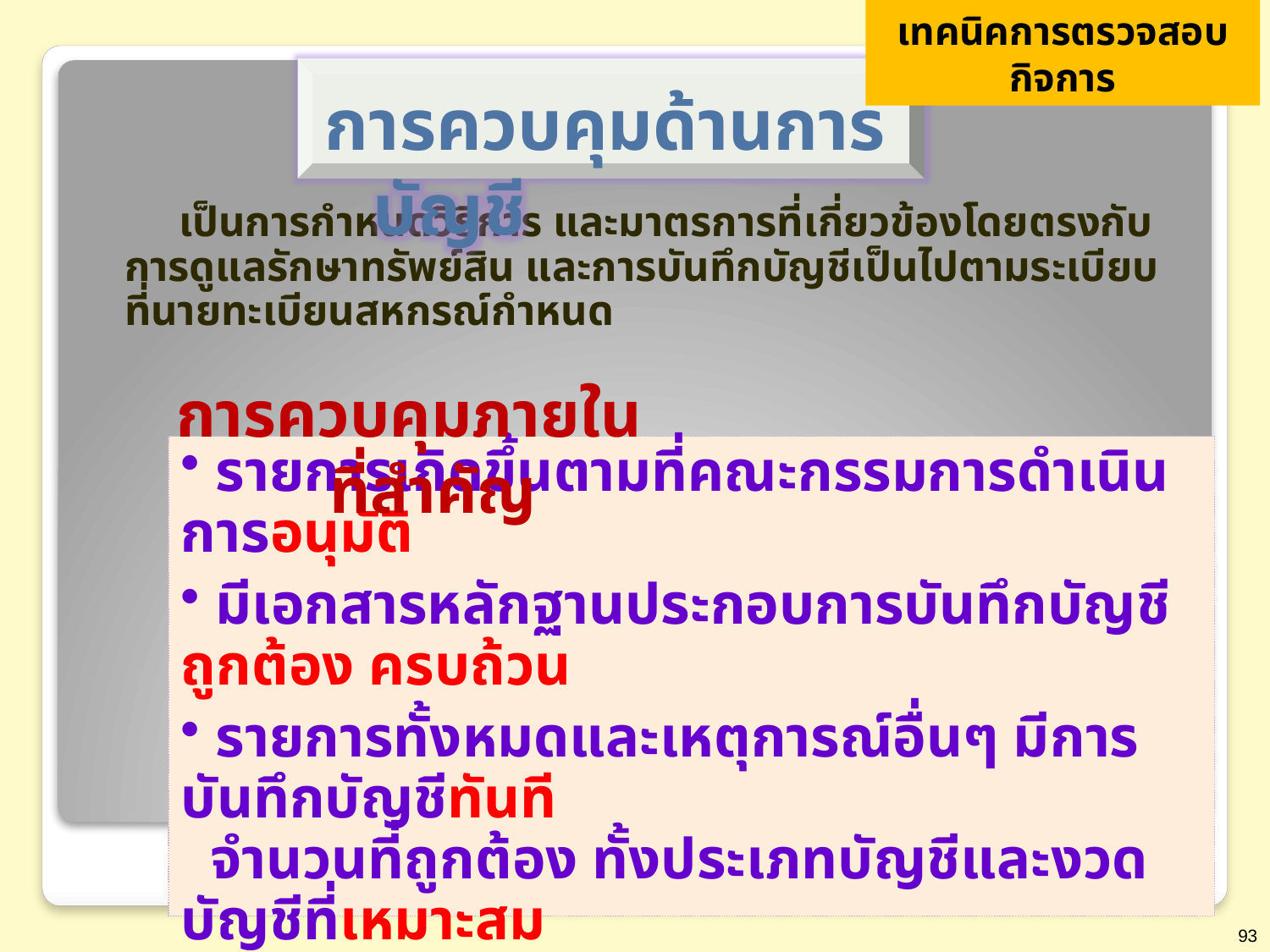

เทคนิคการตรวจสอบกิจการ
การควบคุมด้านการบัญชี
     เป็นการกำหนดวิธีการ และมาตรการที่เกี่ยวข้องโดยตรงกับ
การดูแลรักษาทรัพย์สิน และการบันทึกบัญชีเป็นไปตามระเบียบ
ที่นายทะเบียนสหกรณ์กำหนด
การควบคุมภายในที่สำคัญ
 รายการเกิดขึ้นตามที่คณะกรรมการดำเนินการอนุมัติ
 มีเอกสารหลักฐานประกอบการบันทึกบัญชีถูกต้อง ครบถ้วน
 รายการทั้งหมดและเหตุการณ์อื่นๆ มีการบันทึกบัญชีทันที
  จำนวนที่ถูกต้อง ทั้งประเภทบัญชีและงวดบัญชีที่เหมาะสม
 การเข้าถึงสินทรัพย์และข้อมูลเมื่อได้รับการอนุมัติ
 มีการเปรียบเทียบบัญชีสินทรัพย์ กับ สินทรัพย์ที่มีอยู่จริง
93